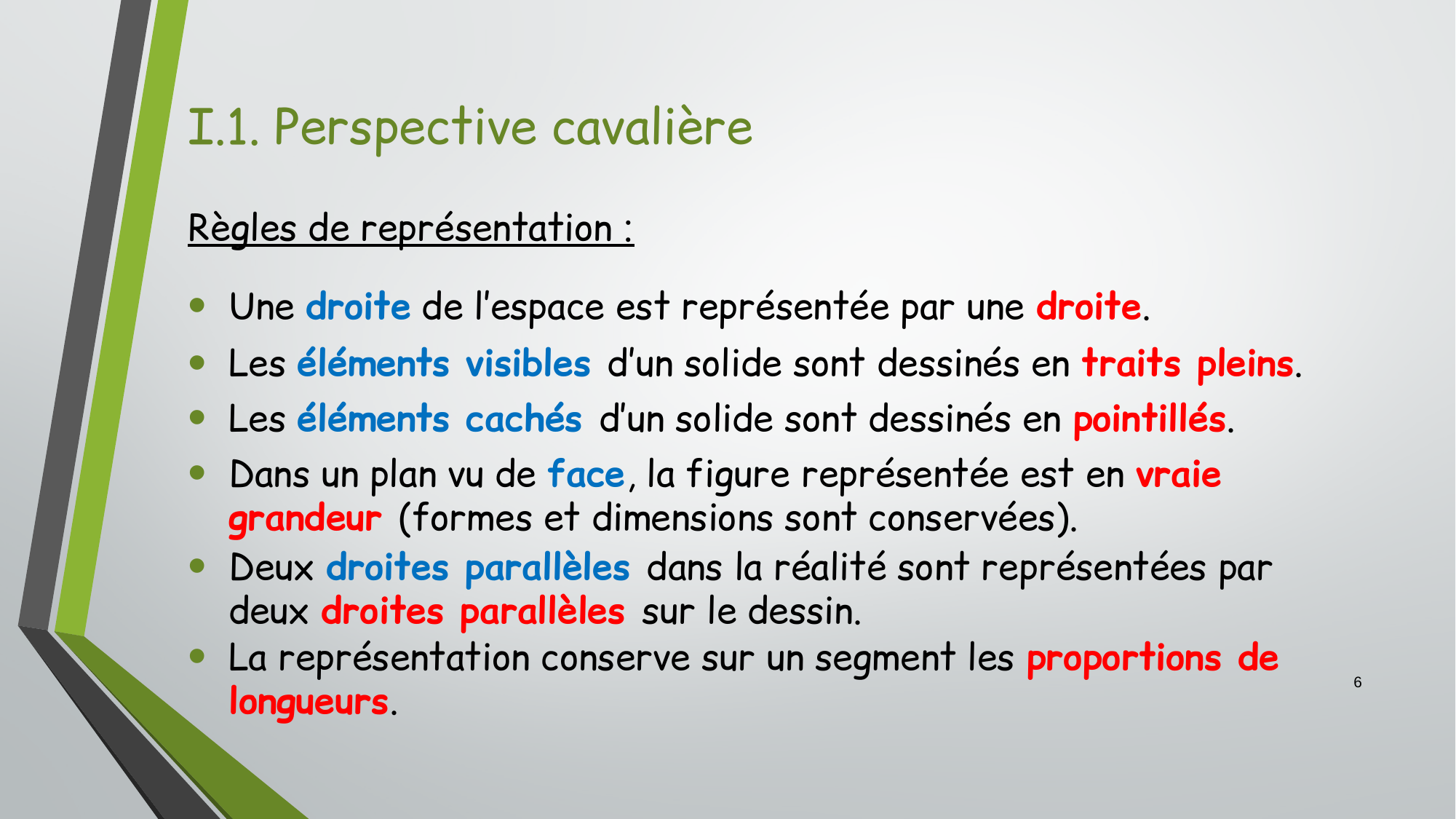

I.1. Perspective cavalière
Règles de représentation :
Une droite de l’espace est représentée par une droite.
Les éléments visibles d’un solide sont dessinés en traits pleins.
Les éléments cachés d’un solide sont dessinés en pointillés.
Dans un plan vu de face, la figure représentée est en vraie grandeur (formes et dimensions sont conservées).
Deux droites parallèles dans la réalité sont représentées par deux droites parallèles sur le dessin.
La représentation conserve sur un segment les proportions de longueurs.
6